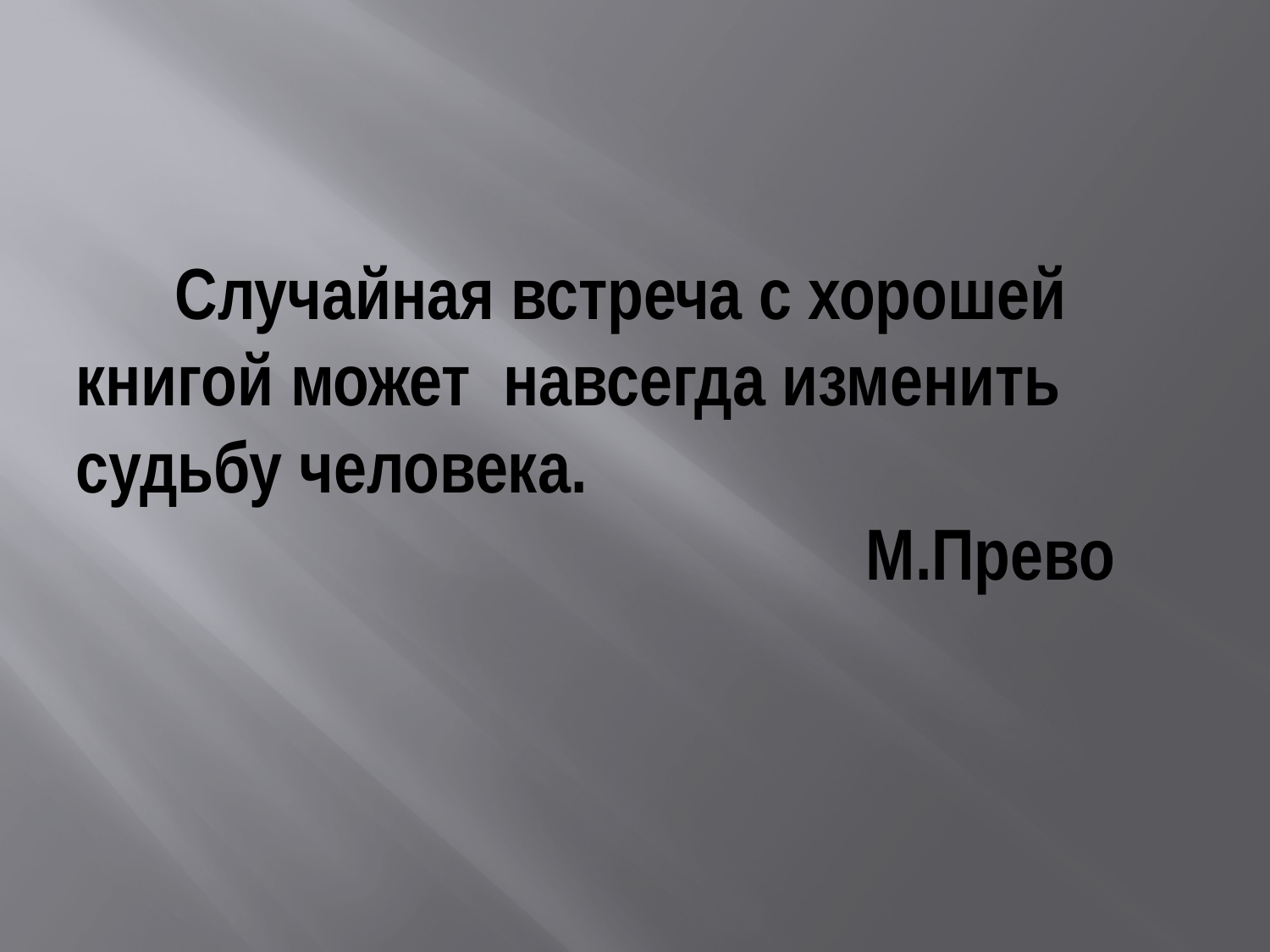

# Случайная встреча с хорошей книгой может  навсегда изменить судьбу человека. М.Прево